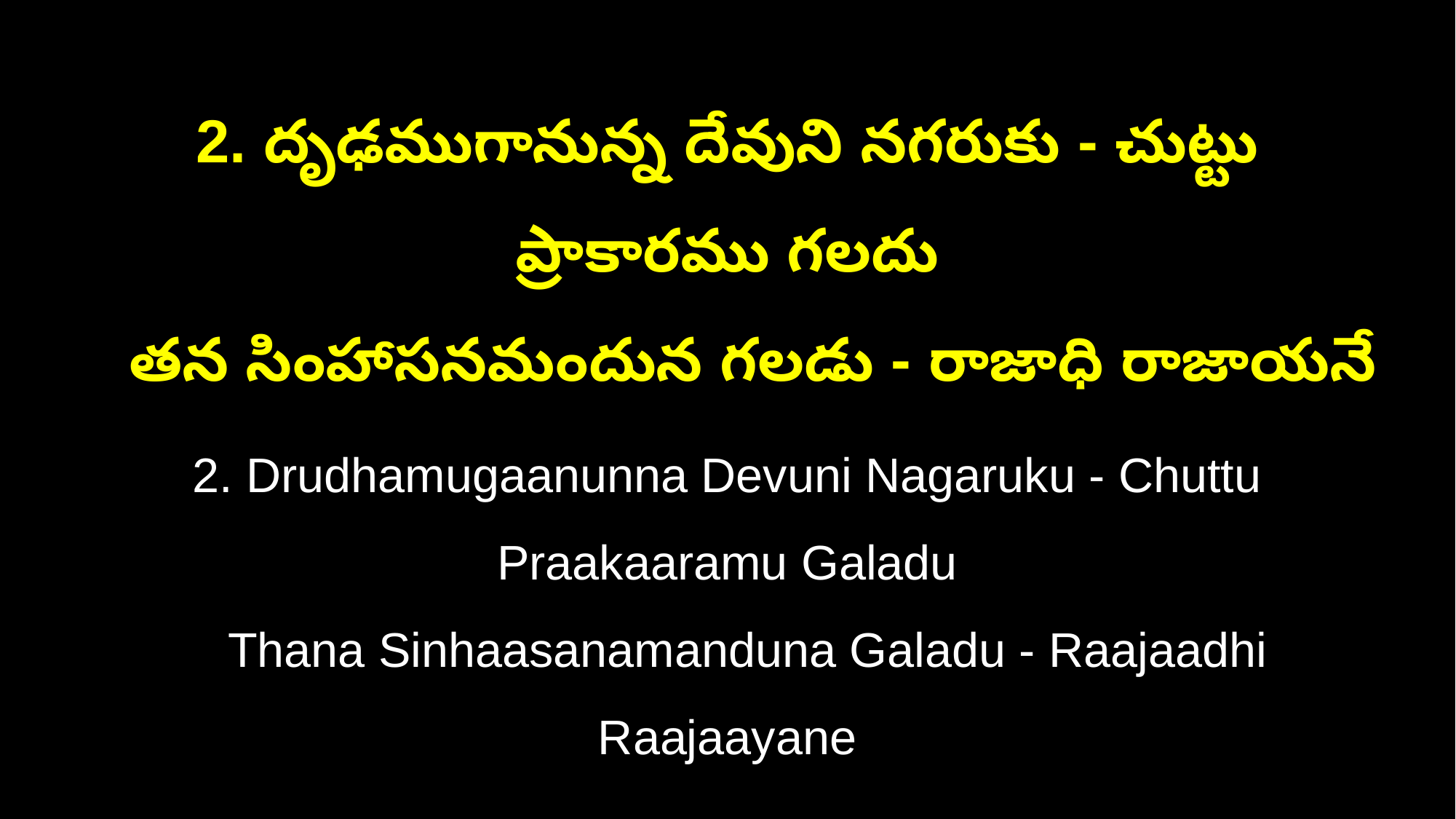

2. దృఢముగానున్న దేవుని నగరుకు - చుట్టు ప్రాకారము గలదు
   తన సింహాసనమందున గలడు - రాజాధి రాజాయనే
2. Drudhamugaanunna Devuni Nagaruku - Chuttu Praakaaramu Galadu
   Thana Sinhaasanamanduna Galadu - Raajaadhi Raajaayane